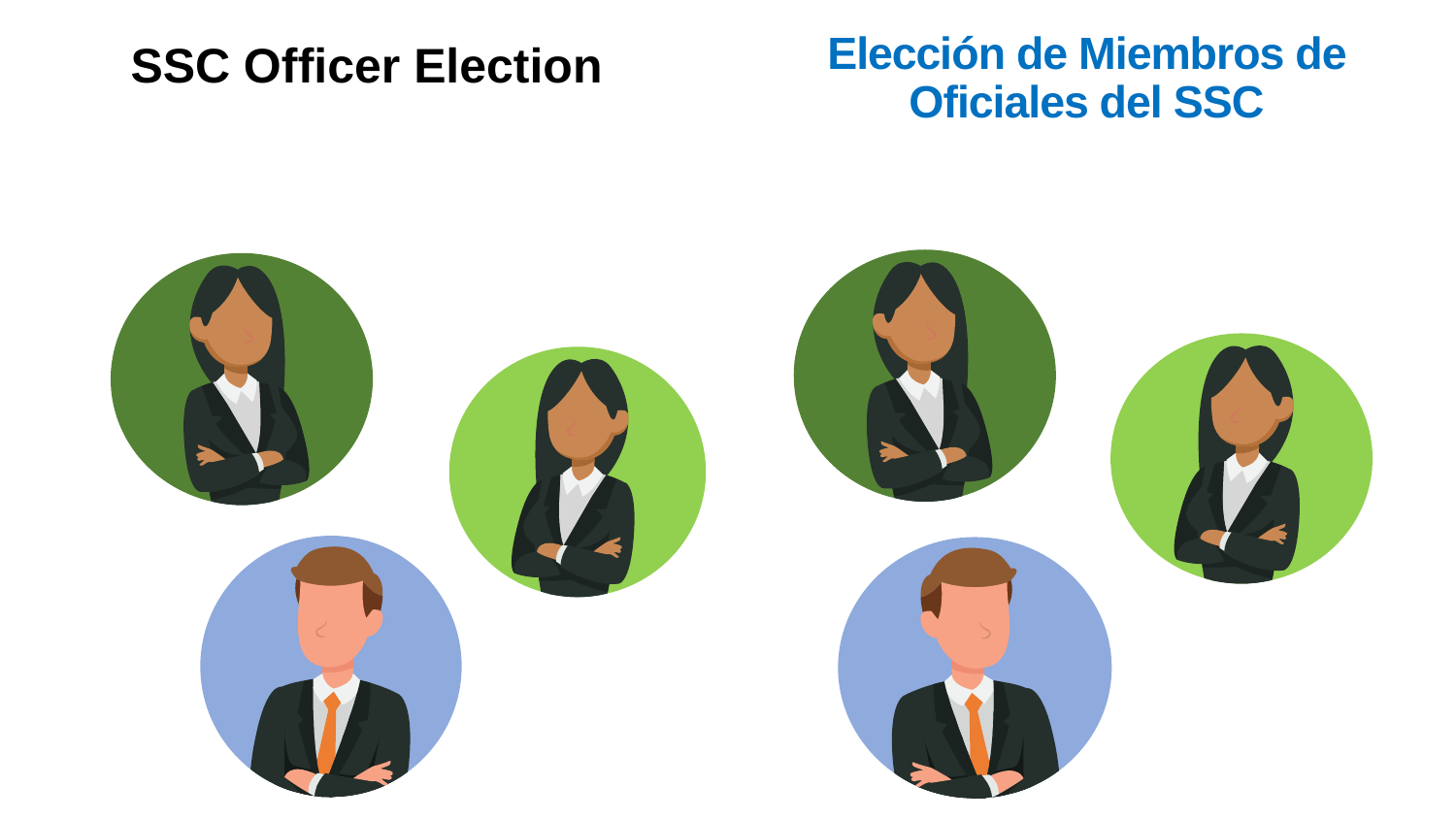

# SSC Officer Election
Elección de Miembros de Oficiales del SSC